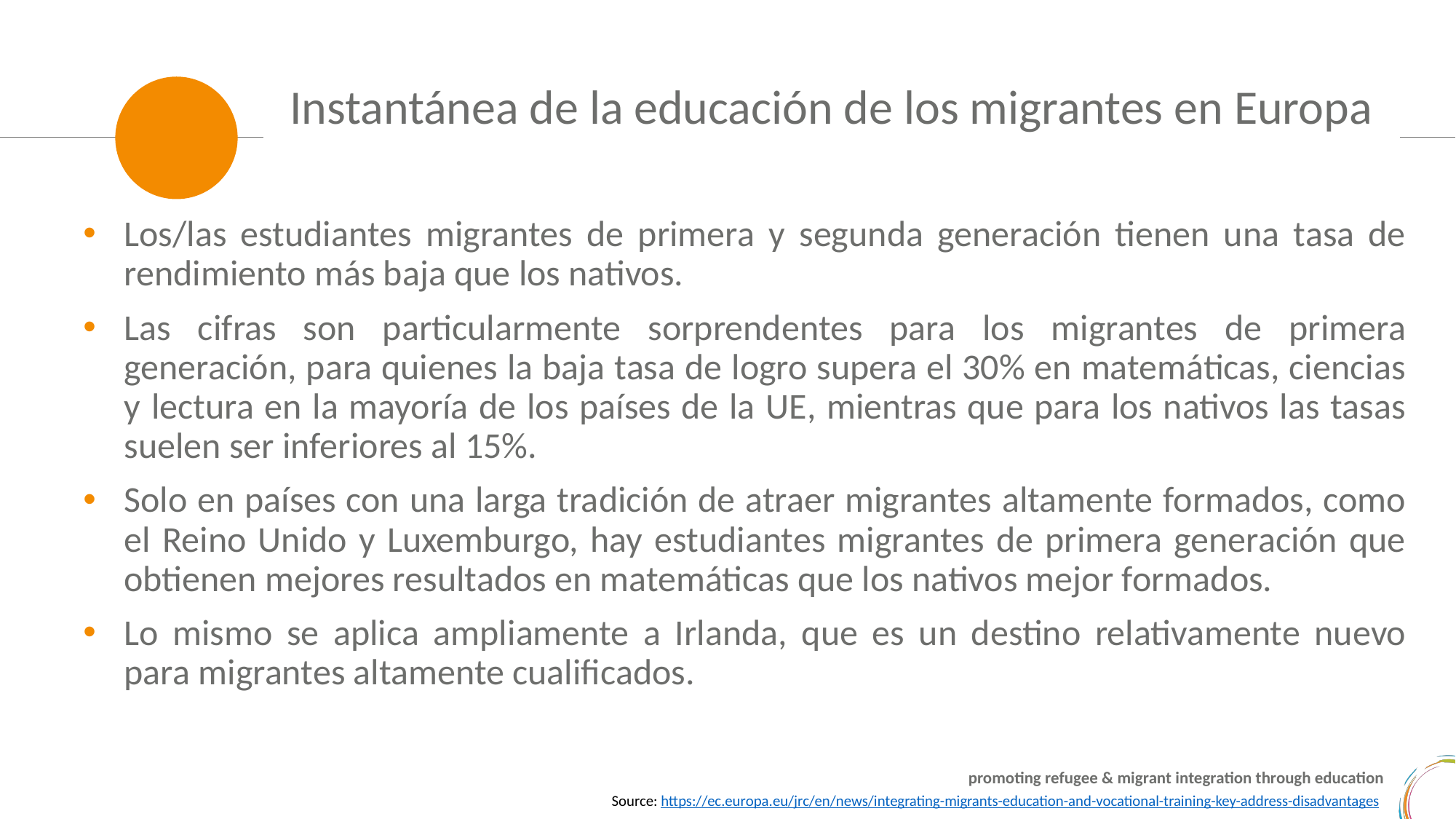

Instantánea de la educación de los migrantes en Europa
Los/las estudiantes migrantes de primera y segunda generación tienen una tasa de rendimiento más baja que los nativos.
Las cifras son particularmente sorprendentes para los migrantes de primera generación, para quienes la baja tasa de logro supera el 30% en matemáticas, ciencias y lectura en la mayoría de los países de la UE, mientras que para los nativos las tasas suelen ser inferiores al 15%.
Solo en países con una larga tradición de atraer migrantes altamente formados, como el Reino Unido y Luxemburgo, hay estudiantes migrantes de primera generación que obtienen mejores resultados en matemáticas que los nativos mejor formados.
Lo mismo se aplica ampliamente a Irlanda, que es un destino relativamente nuevo para migrantes altamente cualificados.
Source: https://ec.europa.eu/jrc/en/news/integrating-migrants-education-and-vocational-training-key-address-disadvantages